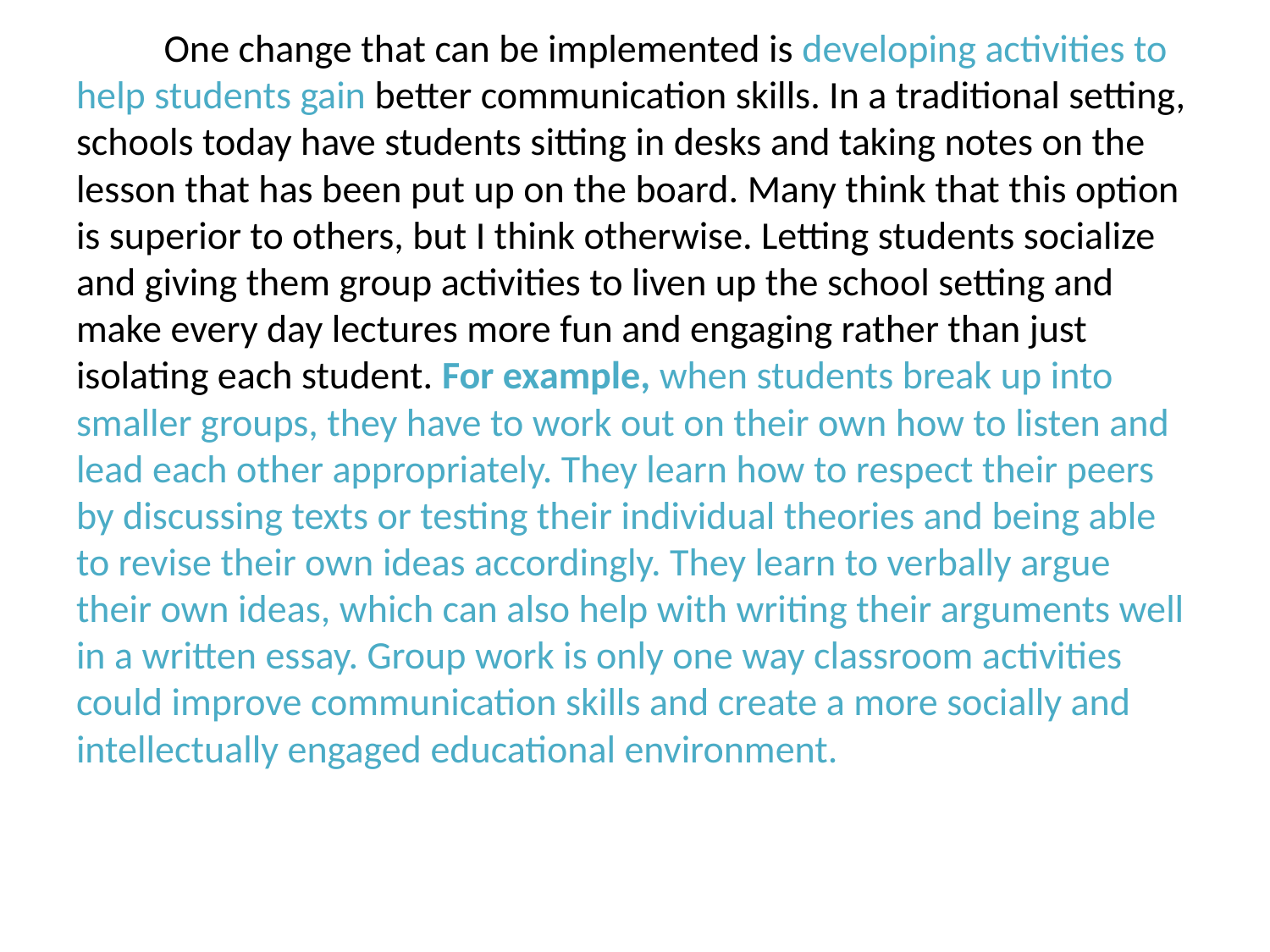

One change that can be implemented is developing activities to help students gain better communication skills. In a traditional setting, schools today have students sitting in desks and taking notes on the lesson that has been put up on the board. Many think that this option is superior to others, but I think otherwise. Letting students socialize and giving them group activities to liven up the school setting and make every day lectures more fun and engaging rather than just isolating each student. For example, when students break up into smaller groups, they have to work out on their own how to listen and lead each other appropriately. They learn how to respect their peers by discussing texts or testing their individual theories and being able to revise their own ideas accordingly. They learn to verbally argue their own ideas, which can also help with writing their arguments well in a written essay. Group work is only one way classroom activities could improve communication skills and create a more socially and intellectually engaged educational environment.